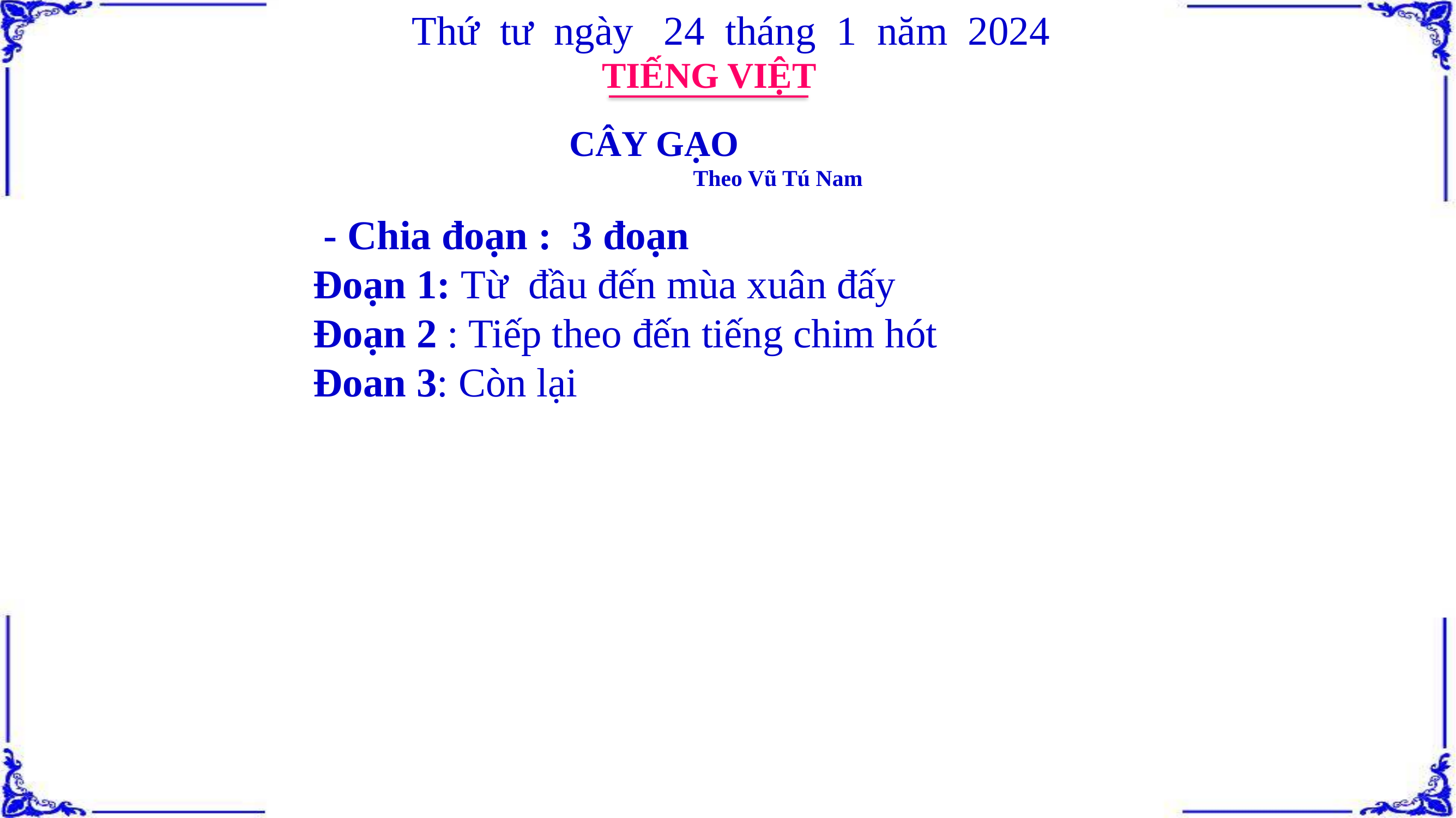

Thứ  tư  ngày   24  tháng  1  năm  2024
TIẾNG VIỆT
CÂY GẠO
                    Theo Vũ Tú Nam
 - Chia đoạn :  3 đoạn
Đoạn 1: Từ  đầu đến mùa xuân đấy
Đoạn 2 : Tiếp theo đến tiếng chim hót
Đoan 3: Còn lại